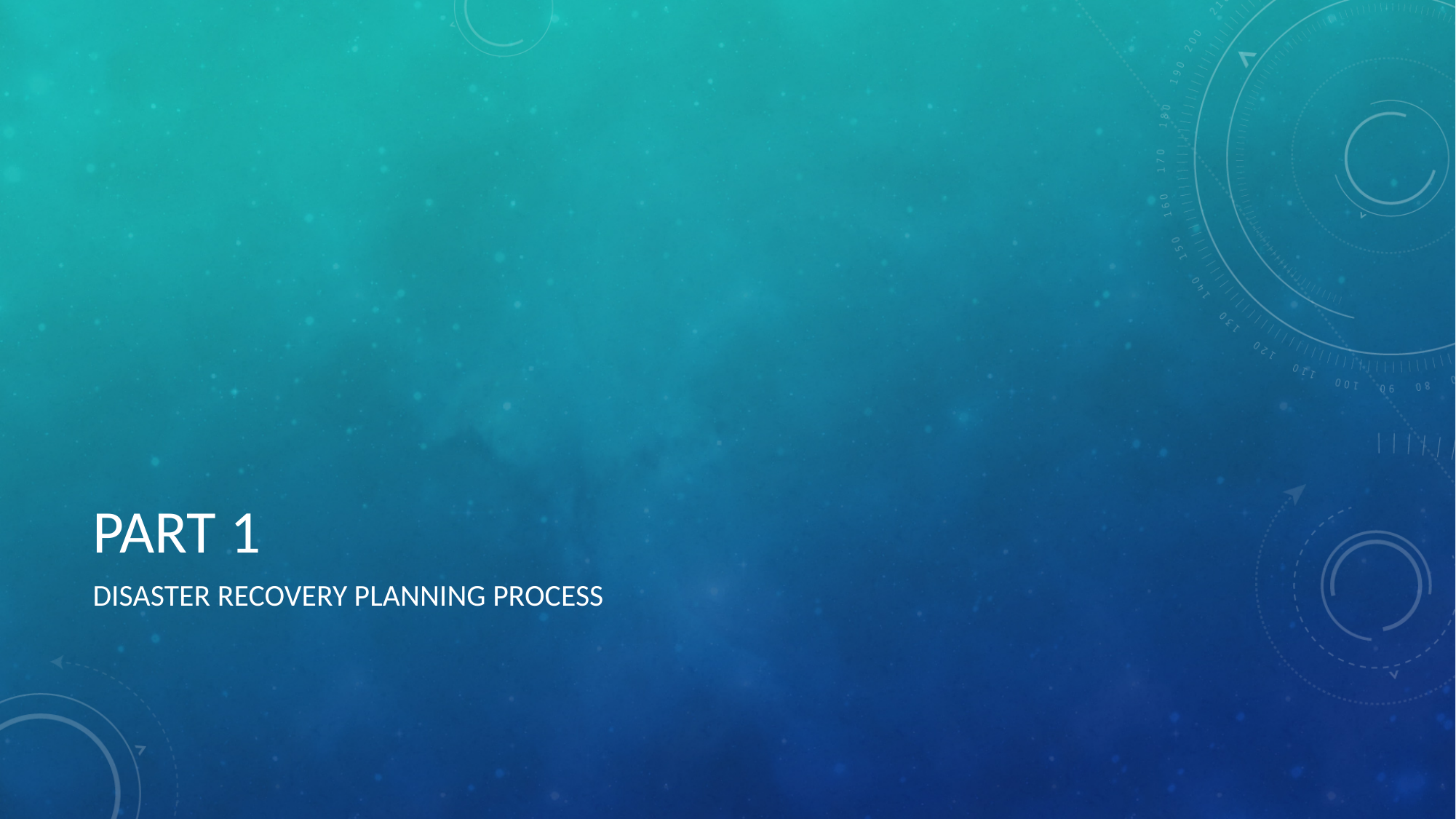

# Part 1
Disaster Recovery planning process